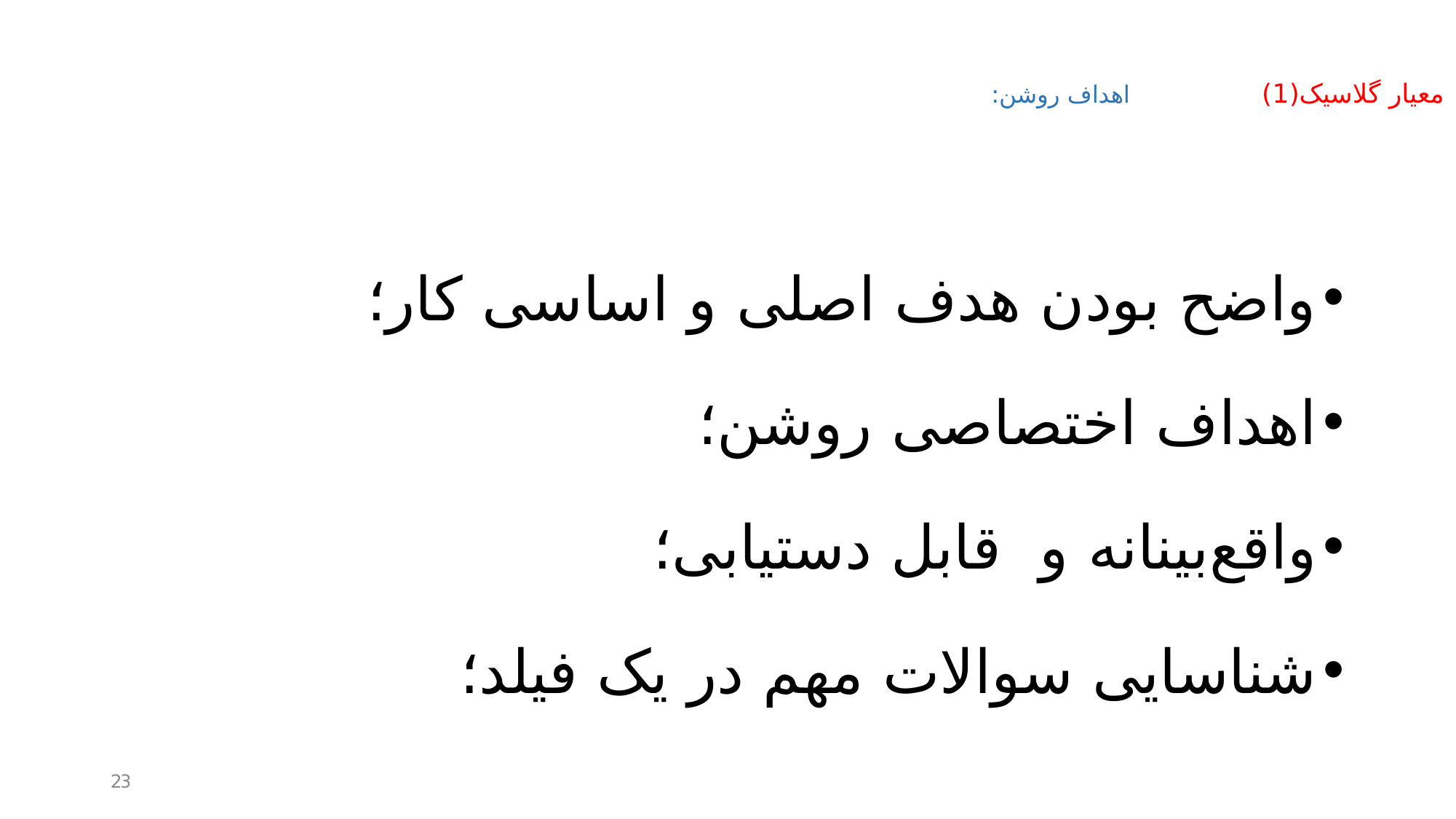

# معیار گلاسیک(1)                اهداف روشن:
واضح بودن هدف اصلی و اساسی کار؛
اهداف اختصاصی روشن؛
واقع‌بینانه و  قابل دستیابی‎؛
شناسایی سوالات مهم در یک فیلد؛
23